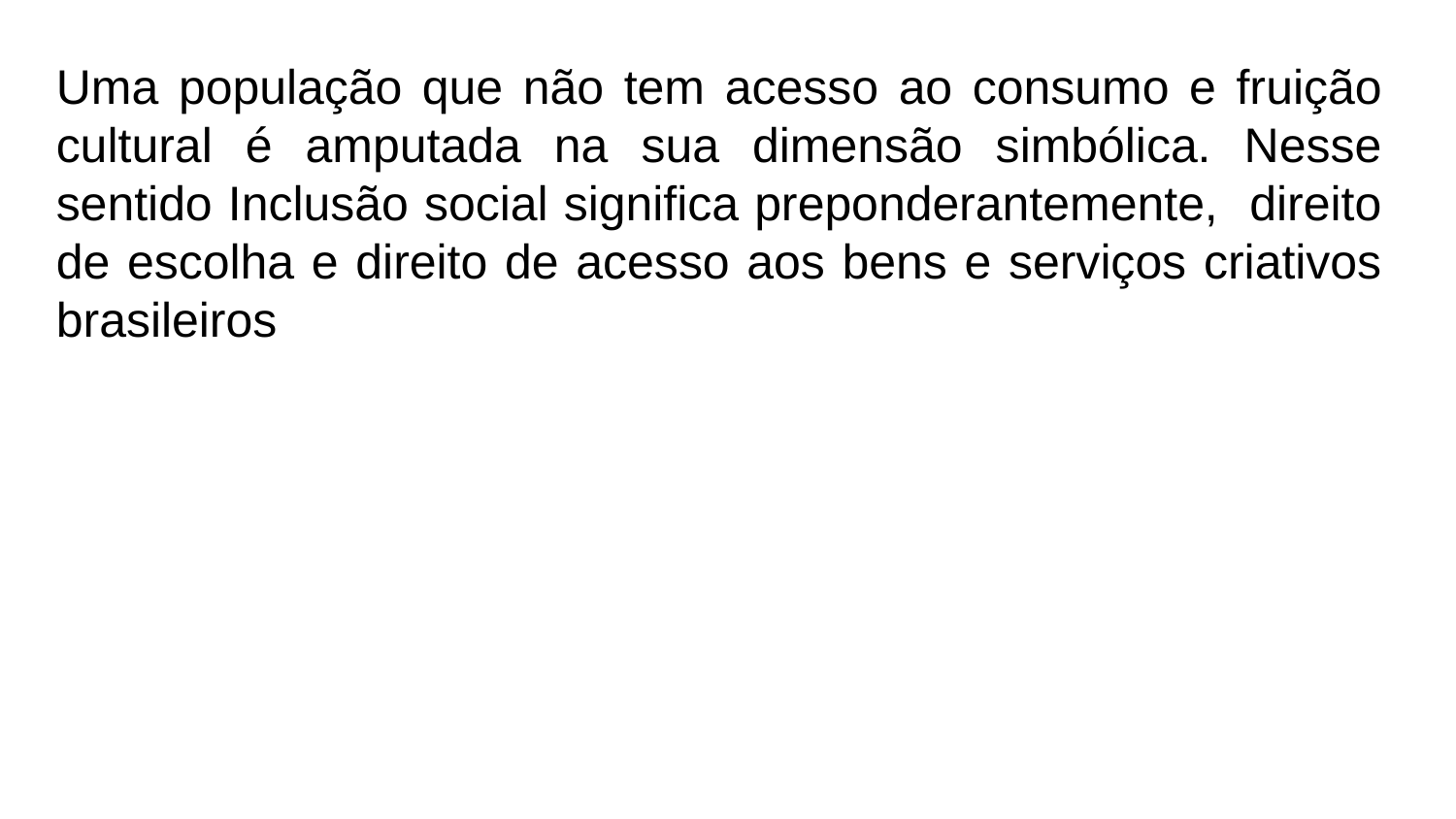

Uma população que não tem acesso ao consumo e fruição cultural é amputada na sua dimensão simbólica. Nesse sentido Inclusão social significa preponderantemente,  direito de escolha e direito de acesso aos bens e serviços criativos brasileiros